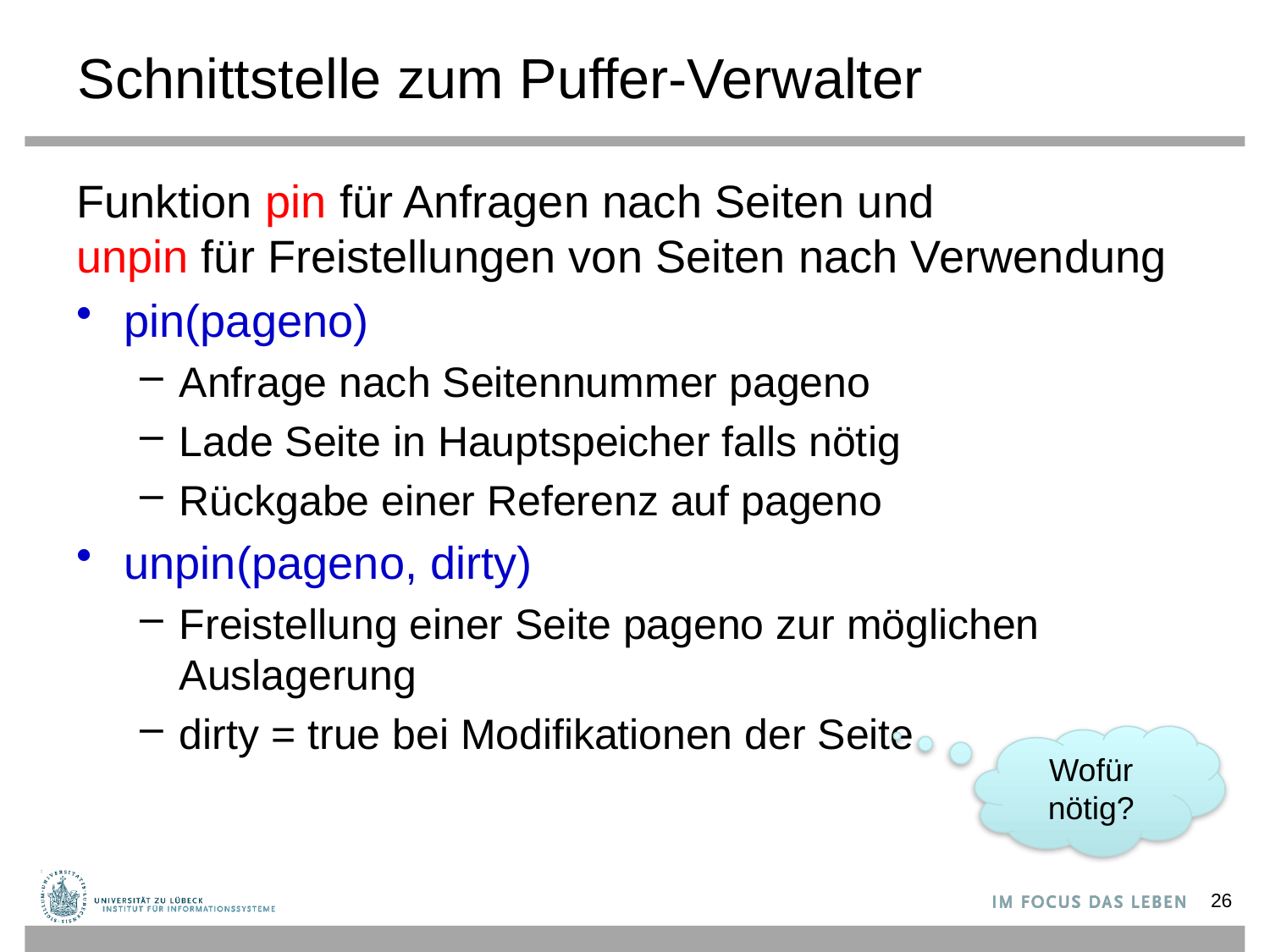

# Schnittstelle zum Puffer-Verwalter
Funktion pin für Anfragen nach Seiten und
unpin für Freistellungen von Seiten nach Verwendung
pin(pageno)
Anfrage nach Seitennummer pageno
Lade Seite in Hauptspeicher falls nötig
Rückgabe einer Referenz auf pageno
unpin(pageno, dirty)
Freistellung einer Seite pageno zur möglichen Auslagerung
dirty = true bei Modifikationen der Seite
Wofür nötig?
26